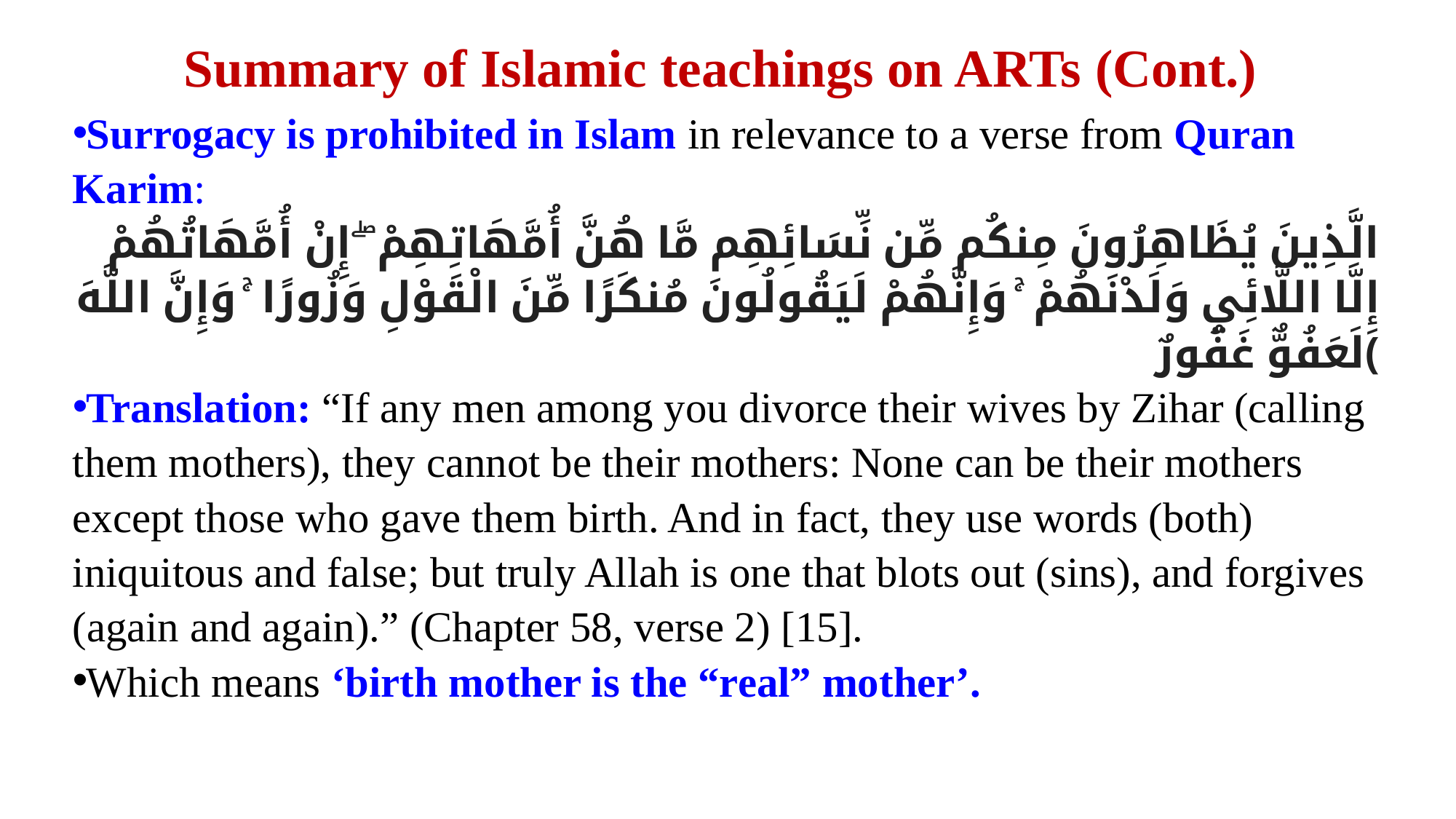

# Summary of Islamic teachings on ARTs (Cont.)
Surrogacy is prohibited in Islam in relevance to a verse from Quran Karim:
 الَّذِينَ يُظَاهِرُونَ مِنكُم مِّن نِّسَائِهِم مَّا هُنَّ أُمَّهَاتِهِمْ ۖ إِنْ أُمَّهَاتُهُمْ إِلَّا اللَّائِي وَلَدْنَهُمْ ۚ وَإِنَّهُمْ لَيَقُولُونَ مُنكَرًا مِّنَ الْقَوْلِ وَزُورًا ۚ وَإِنَّ اللَّهَ لَعَفُوٌّ غَفُورٌ﴾
Translation: “If any men among you divorce their wives by Zihar (calling them mothers), they cannot be their mothers: None can be their mothers except those who gave them birth. And in fact, they use words (both) iniquitous and false; but truly Allah is one that blots out (sins), and forgives (again and again).” (Chapter 58, verse 2) [15].
Which means ‘birth mother is the “real” mother’.